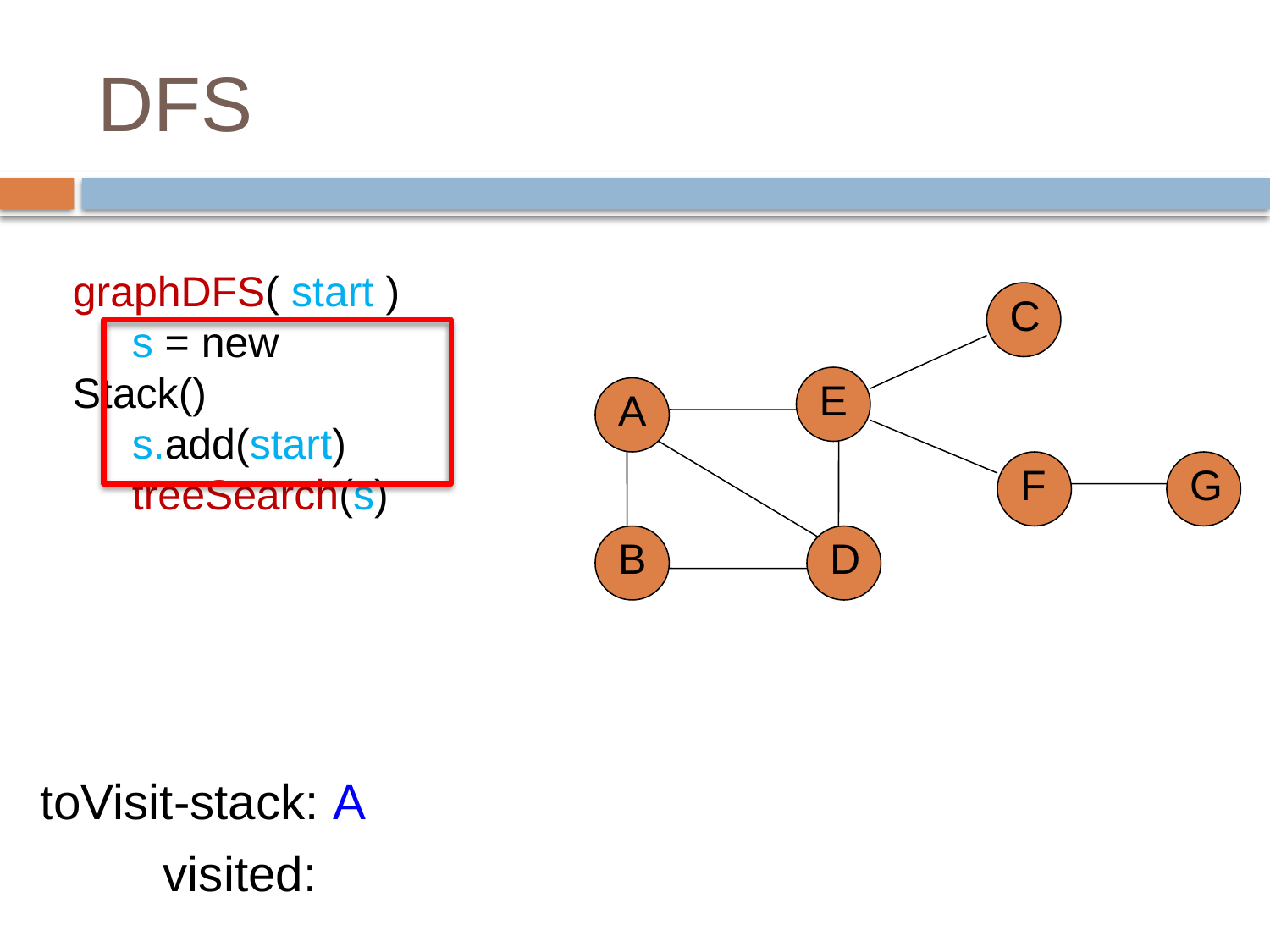

# DFS
graphDFS( start )
     s = new Stack()
     s.add(start)
     treeSearch(s)

C

E

A

F

G

B

D

toVisit-stack: A
visited: